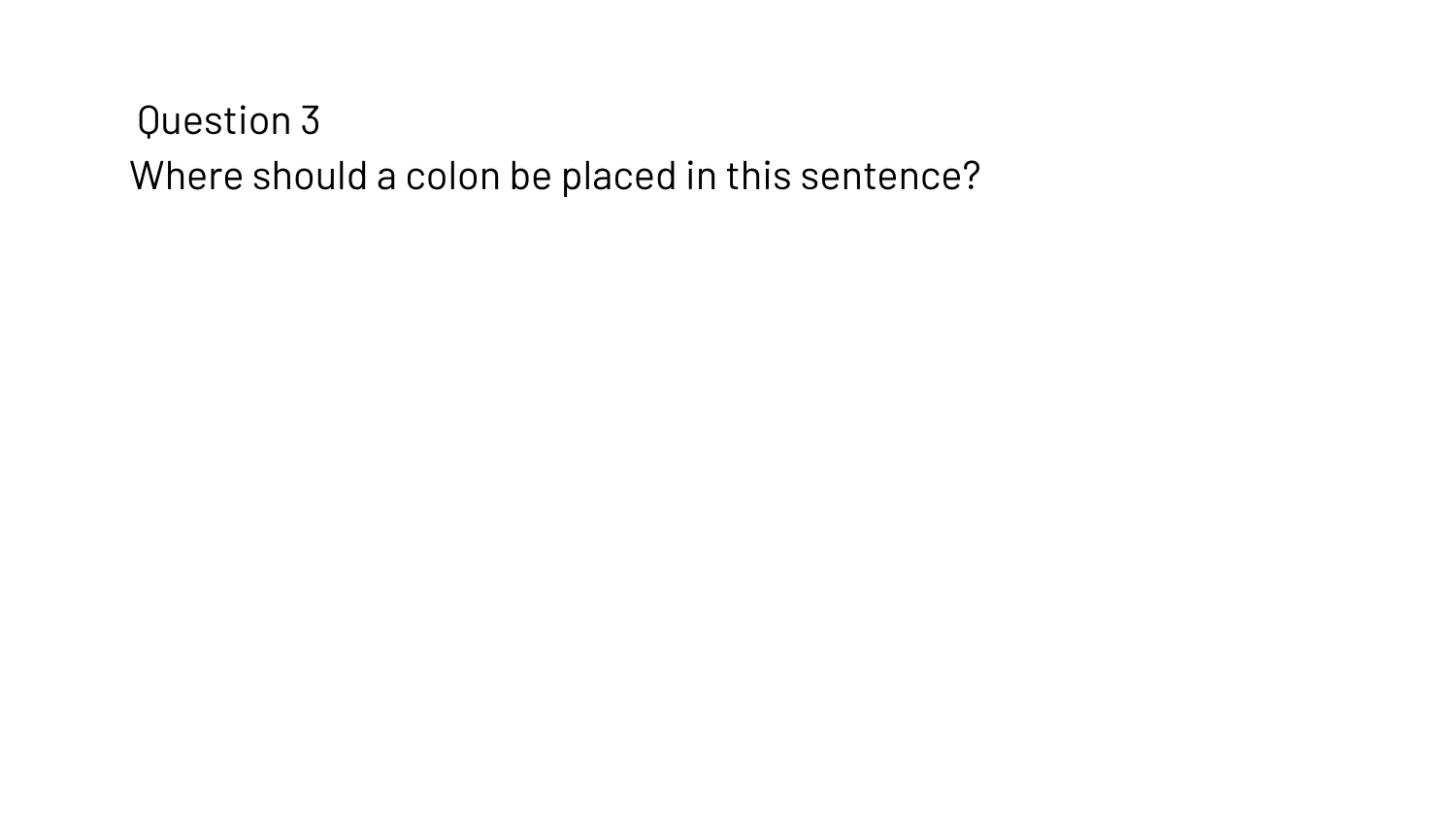

# Question 3
Where should a colon be placed in this sentence?